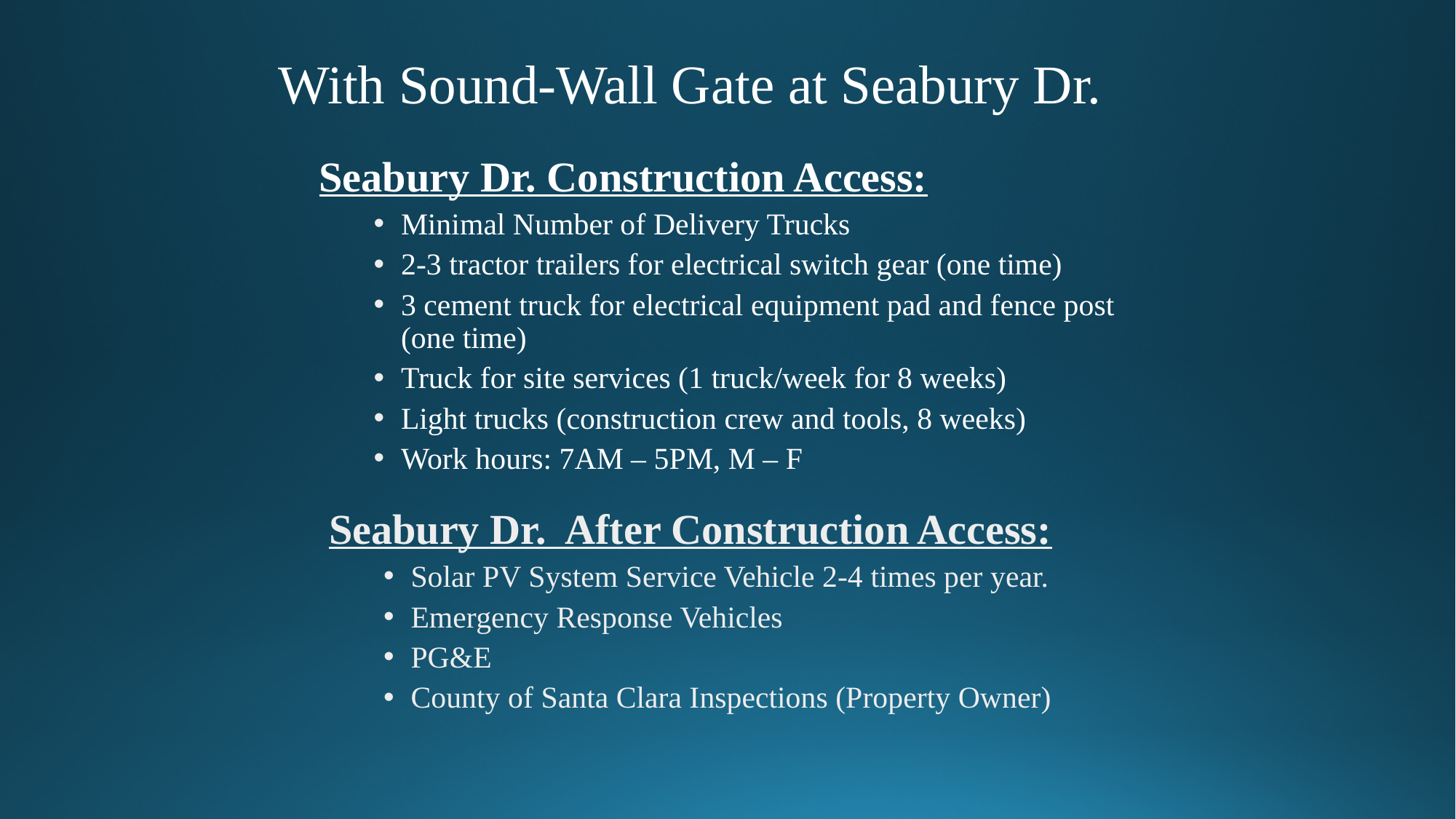

With Sound-Wall Gate at Seabury Dr.
Seabury Dr. Construction Access:
Minimal Number of Delivery Trucks
2-3 tractor trailers for electrical switch gear (one time)
3 cement truck for electrical equipment pad and fence post (one time)
Truck for site services (1 truck/week for 8 weeks)
Light trucks (construction crew and tools, 8 weeks)
Work hours: 7AM – 5PM, M – F

Seabury Dr.  After Construction Access:
Solar PV System Service Vehicle 2-4 times per year.
Emergency Response Vehicles
PG&E
County of Santa Clara Inspections (Property Owner)